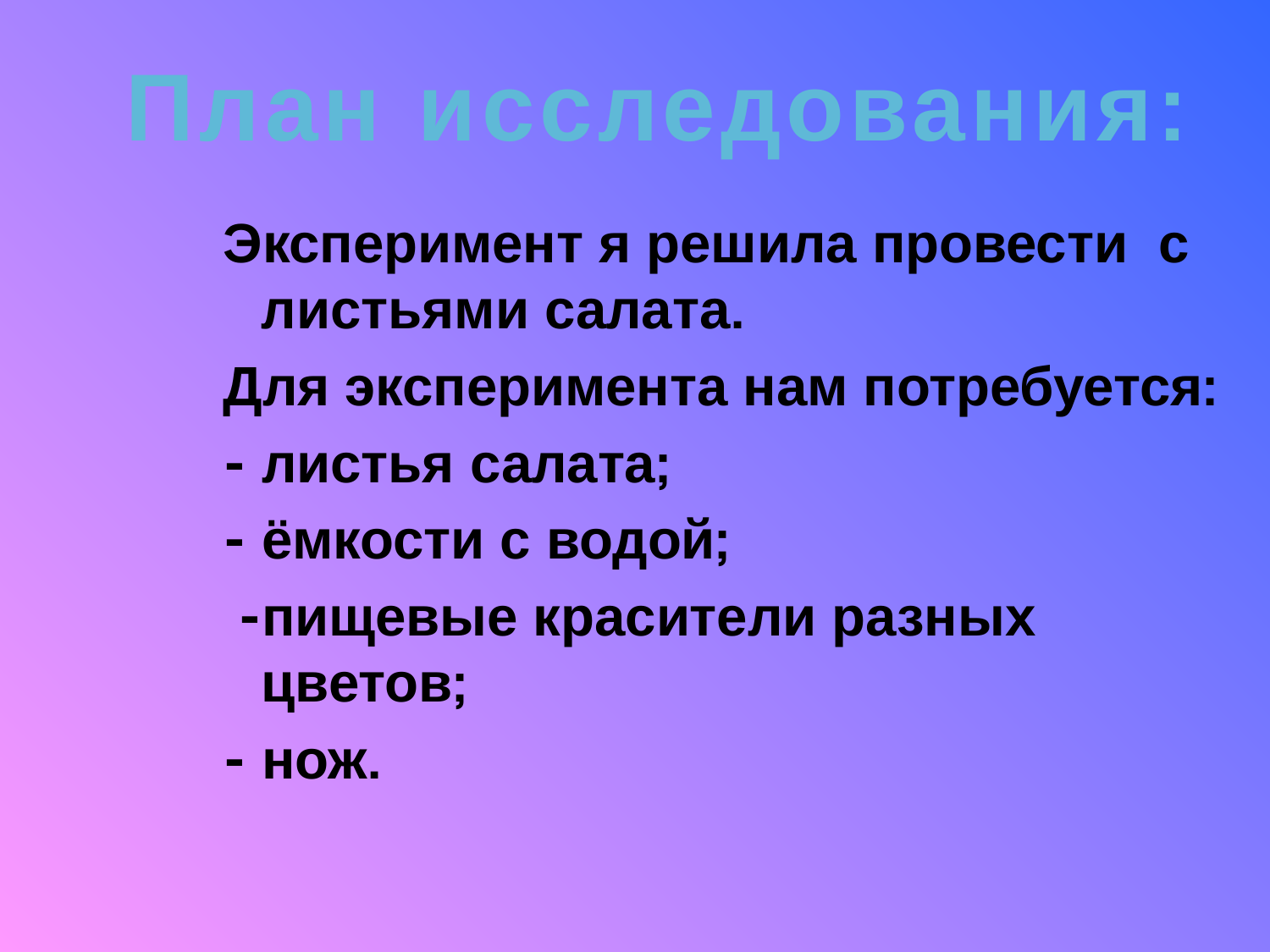

План исследования:
Эксперимент я решила провести  с листьями салата.
Для эксперимента нам потребуется:
- листья салата;
- ёмкости с водой;
 -пищевые красители разных цветов;
- нож.